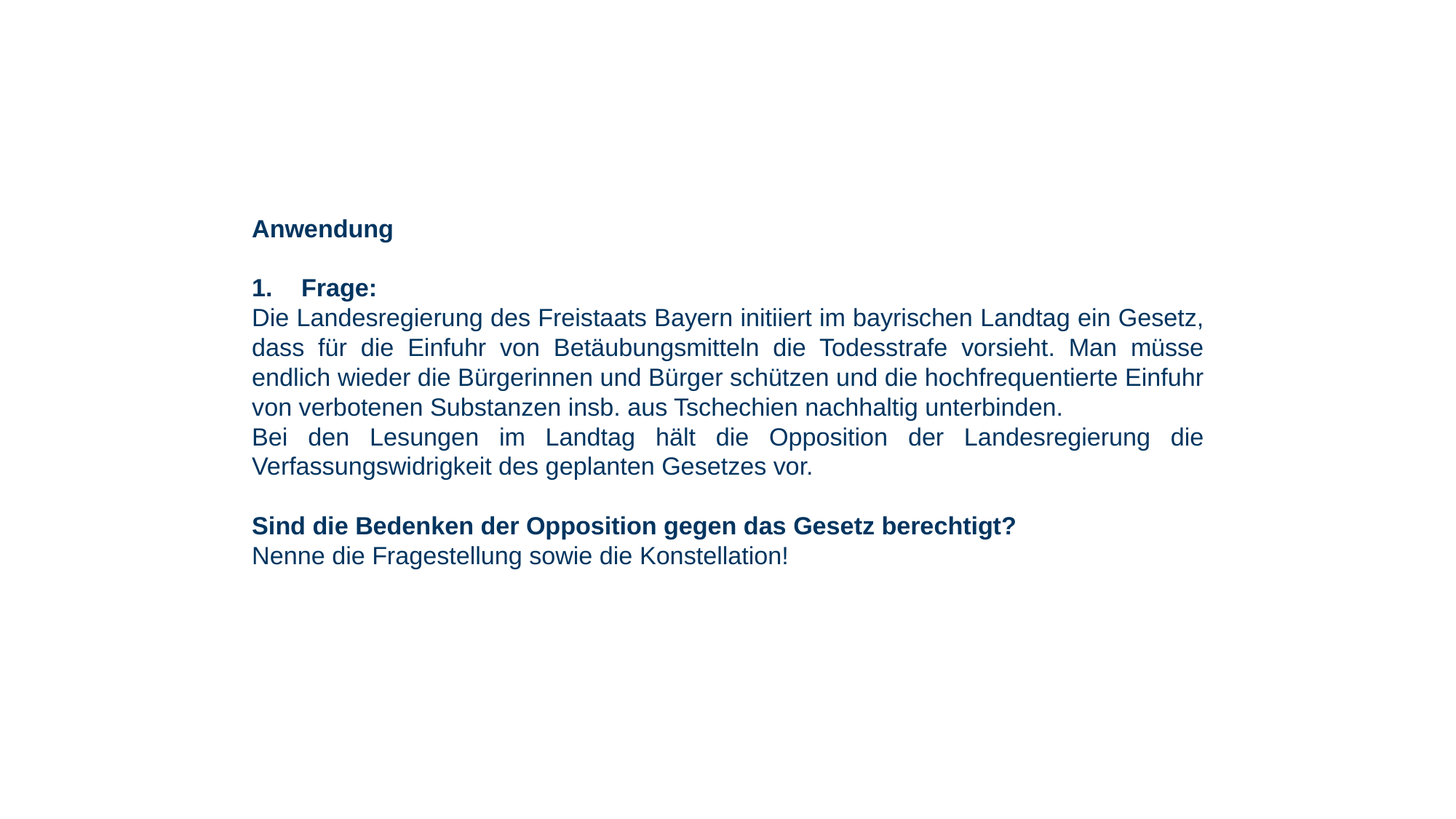

Anwendung

Frage:
Die Landesregierung des Freistaats Bayern initiiert im bayrischen Landtag ein Gesetz, dass für die Einfuhr von Betäubungsmitteln die Todesstrafe vorsieht. Man müsse endlich wieder die Bürgerinnen und Bürger schützen und die hochfrequentierte Einfuhr von verbotenen Substanzen insb. aus Tschechien nachhaltig unterbinden.
Bei den Lesungen im Landtag hält die Opposition der Landesregierung die Verfassungswidrigkeit des geplanten Gesetzes vor.

Sind die Bedenken der Opposition gegen das Gesetz berechtigt?
Nenne die Fragestellung sowie die Konstellation!